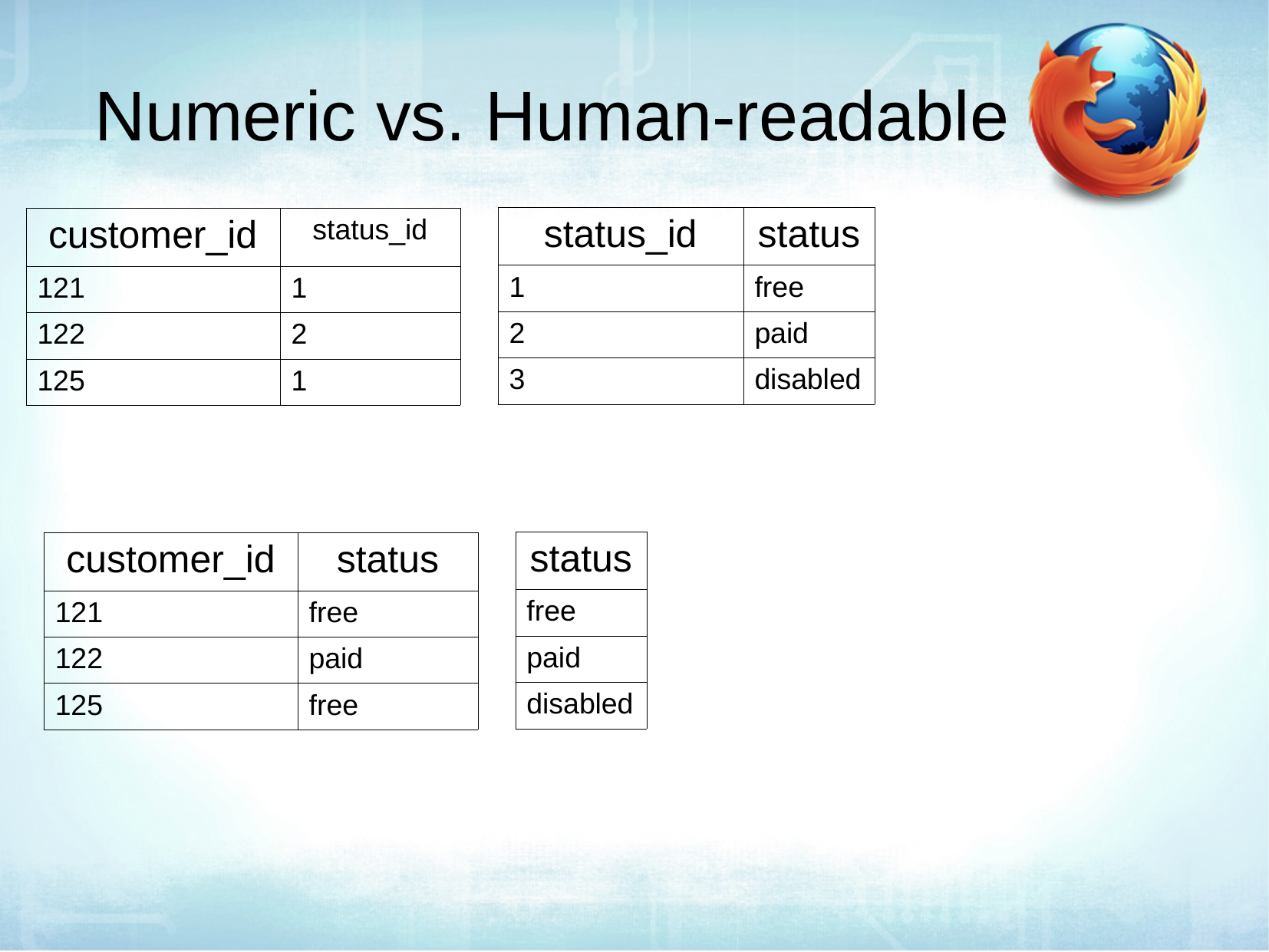

Numeric vs. Human-readable
| status\_id | status |
| --- | --- |
| 1 | free |
| 2 | paid |
| 3 | disabled |
| customer\_id | status\_id |
| --- | --- |
| 121 | 1 |
| 122 | 2 |
| 125 | 1 |

| status |
| --- |
| free |
| paid |
| disabled |
| customer\_id | status |
| --- | --- |
| 121 | free |
| 122 | paid |
| 125 | free |